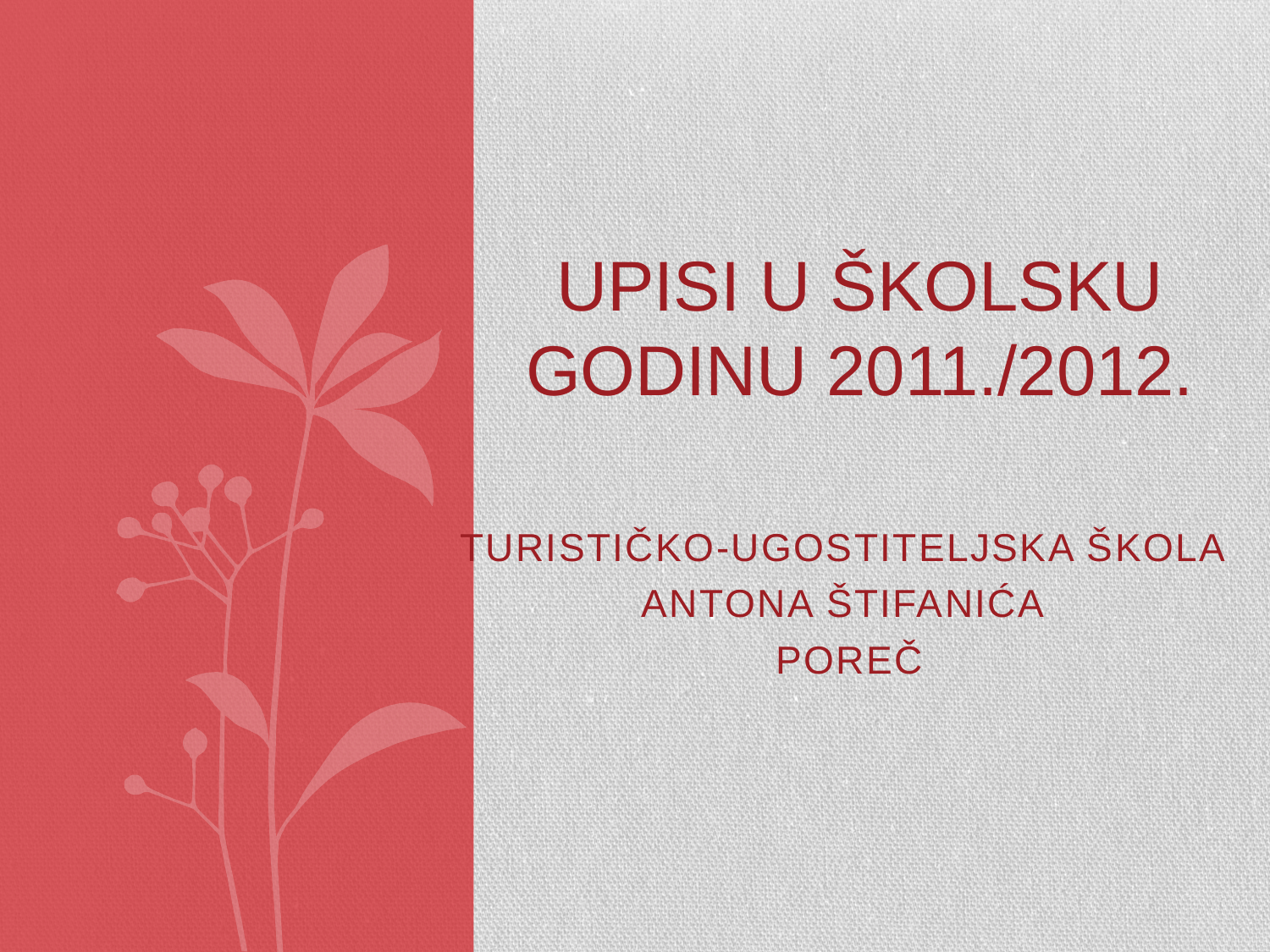

# UPISI U ŠKOLSKU GODINU 2011./2012.
TURISTIČKO-UGOSTITELJSKA ŠKOLA
ANTONA ŠTIFANIĆA
 POREČ